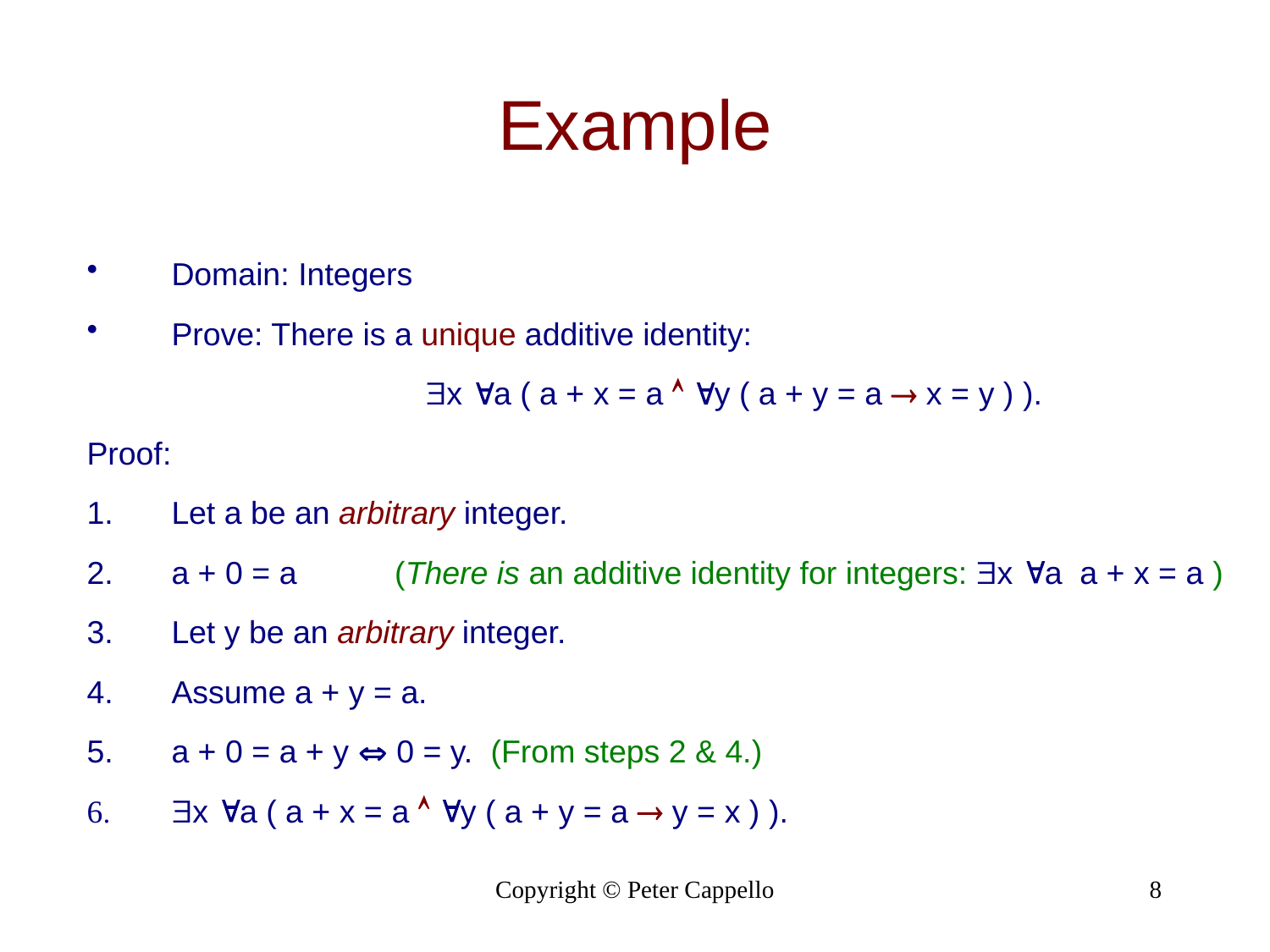

# Example
Domain: Integers
Prove: There is a unique additive identity:
			∃x ∀a ( a + x = a ∧ ∀y ( a + y = a → x = y ) ).
Proof:
Let a be an arbitrary integer.
a + 0 = a           (There is an additive identity for integers: ∃x ∀a  a + x = a )
Let y be an arbitrary integer.
Assume a + y = a.
a + 0 = a + y ⇔ 0 = y.  (From steps 2 & 4.)
∃x ∀a ( a + x = a ∧ ∀y ( a + y = a → y = x ) ).
Copyright © Peter Cappello
8